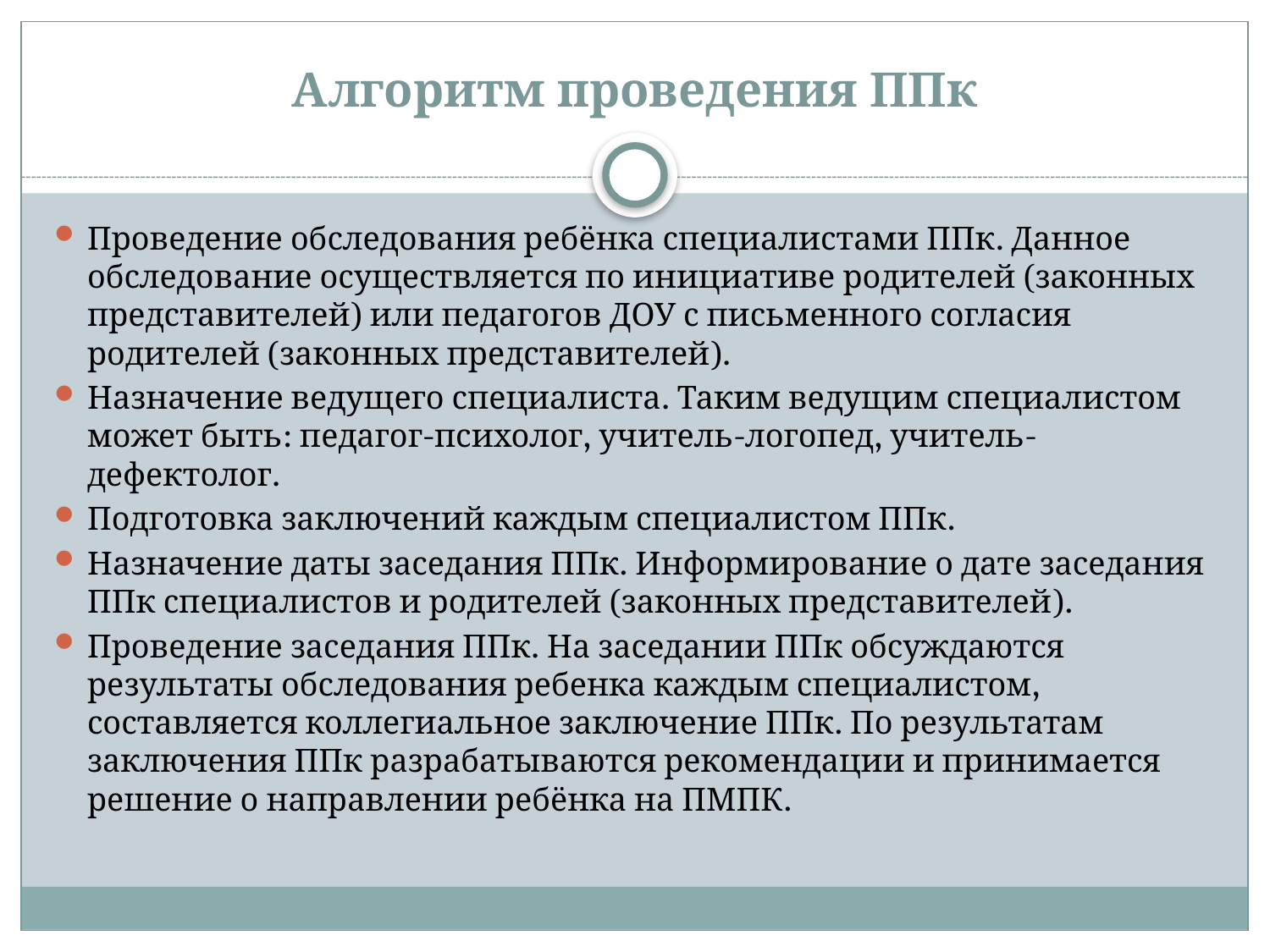

# Алгоритм проведения ППк
Проведение обследования ребёнка специалистами ППк. Данное обследование осуществляется по инициативе родителей (законных представителей) или педагогов ДОУ с письменного согласия родителей (законных представителей).
Назначение ведущего специалиста. Таким ведущим специалистом может быть: педагог-психолог, учитель-логопед, учитель-дефектолог.
Подготовка заключений каждым специалистом ППк.
Назначение даты заседания ППк. Информирование о дате заседания ППк специалистов и родителей (законных представителей).
Проведение заседания ППк. На заседании ППк обсуждаются результаты обследования ребенка каждым специалистом, составляется коллегиальное заключение ППк. По результатам заключения ППк разрабатываются рекомендации и принимается решение о направлении ребёнка на ПМПК.